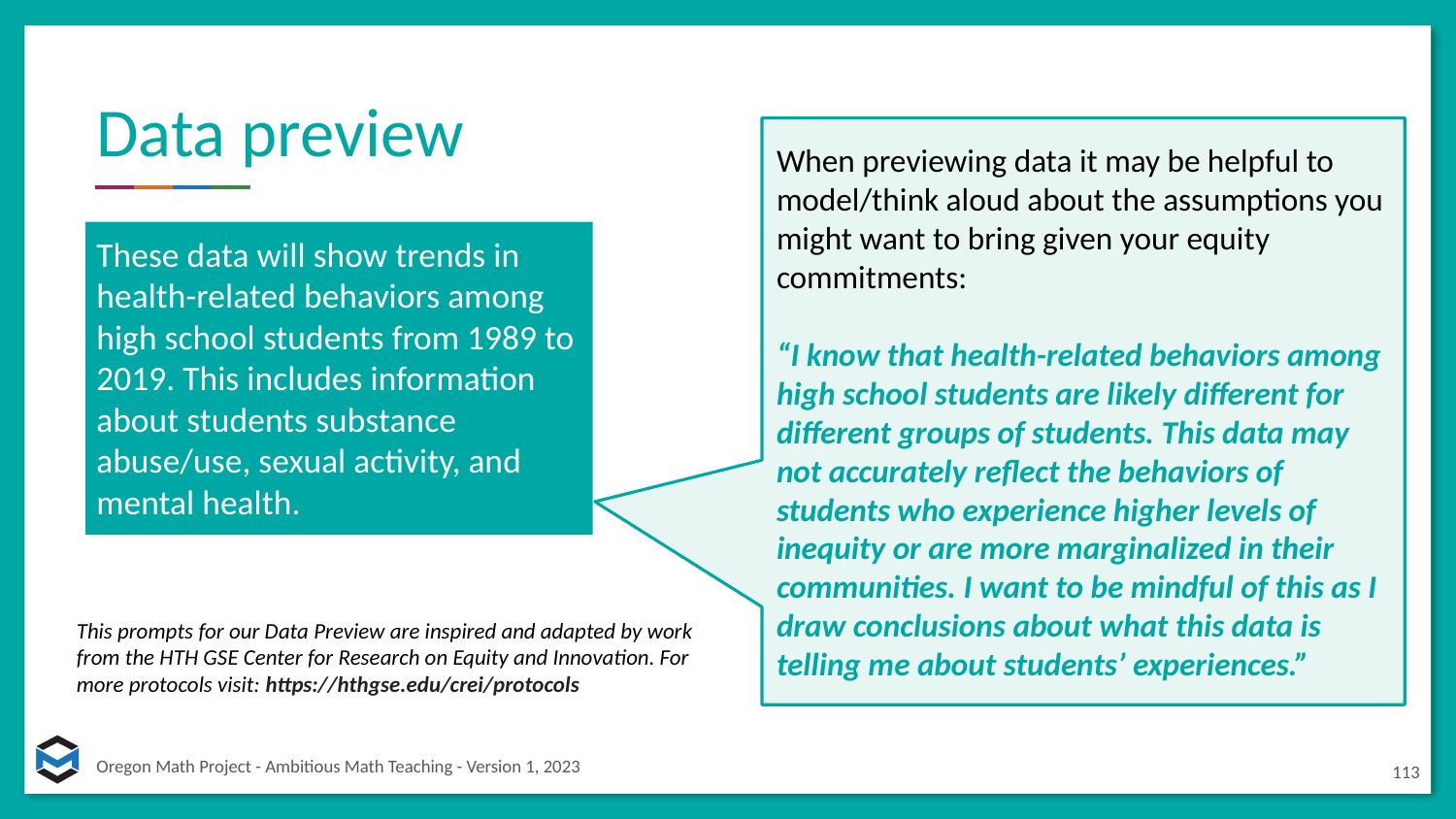

# Data preview
When previewing data it may be helpful to model/think aloud about the assumptions you might want to bring given your equity commitments:

“I know that health-related behaviors among high school students are likely different for different groups of students. This data may not accurately reflect the behaviors of students who experience higher levels of inequity or are more marginalized in their communities. I want to be mindful of this as I draw conclusions about what this data is telling me about students’ experiences.”
These data will show trends in health-related behaviors among high school students from 1989 to 2019. This includes information about students substance abuse/use, sexual activity, and mental health.

This prompts for our Data Preview are inspired and adapted by work from the HTH GSE Center for Research on Equity and Innovation. For more protocols visit: https://hthgse.edu/crei/protocols
113